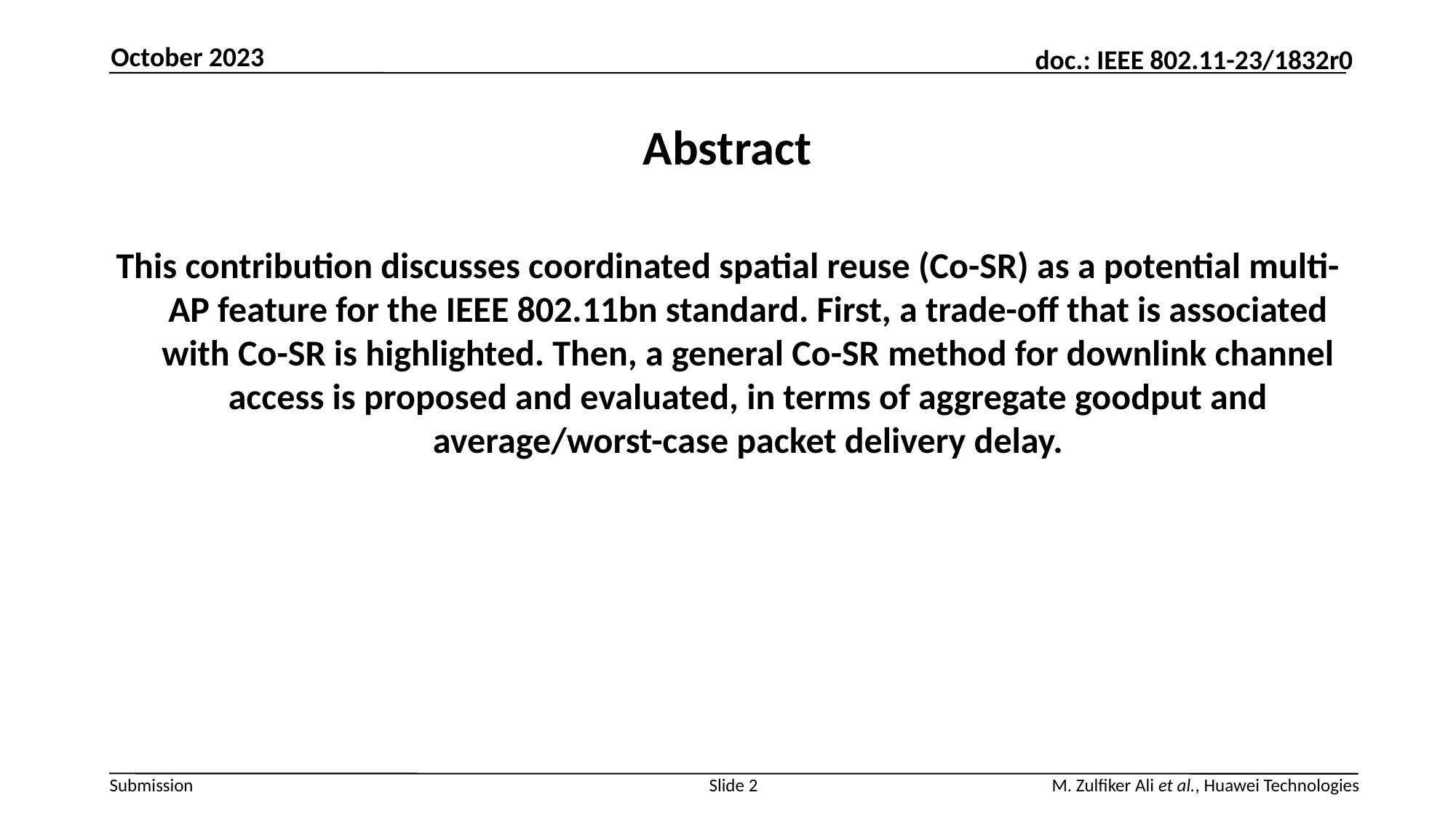

October 2023
# Abstract
This contribution discusses coordinated spatial reuse (Co-SR) as a potential multi-AP feature for the IEEE 802.11bn standard. First, a trade-off that is associated with Co-SR is highlighted. Then, a general Co-SR method for downlink channel access is proposed and evaluated, in terms of aggregate goodput and average/worst-case packet delivery delay.
Slide 2
M. Zulfiker Ali et al., Huawei Technologies